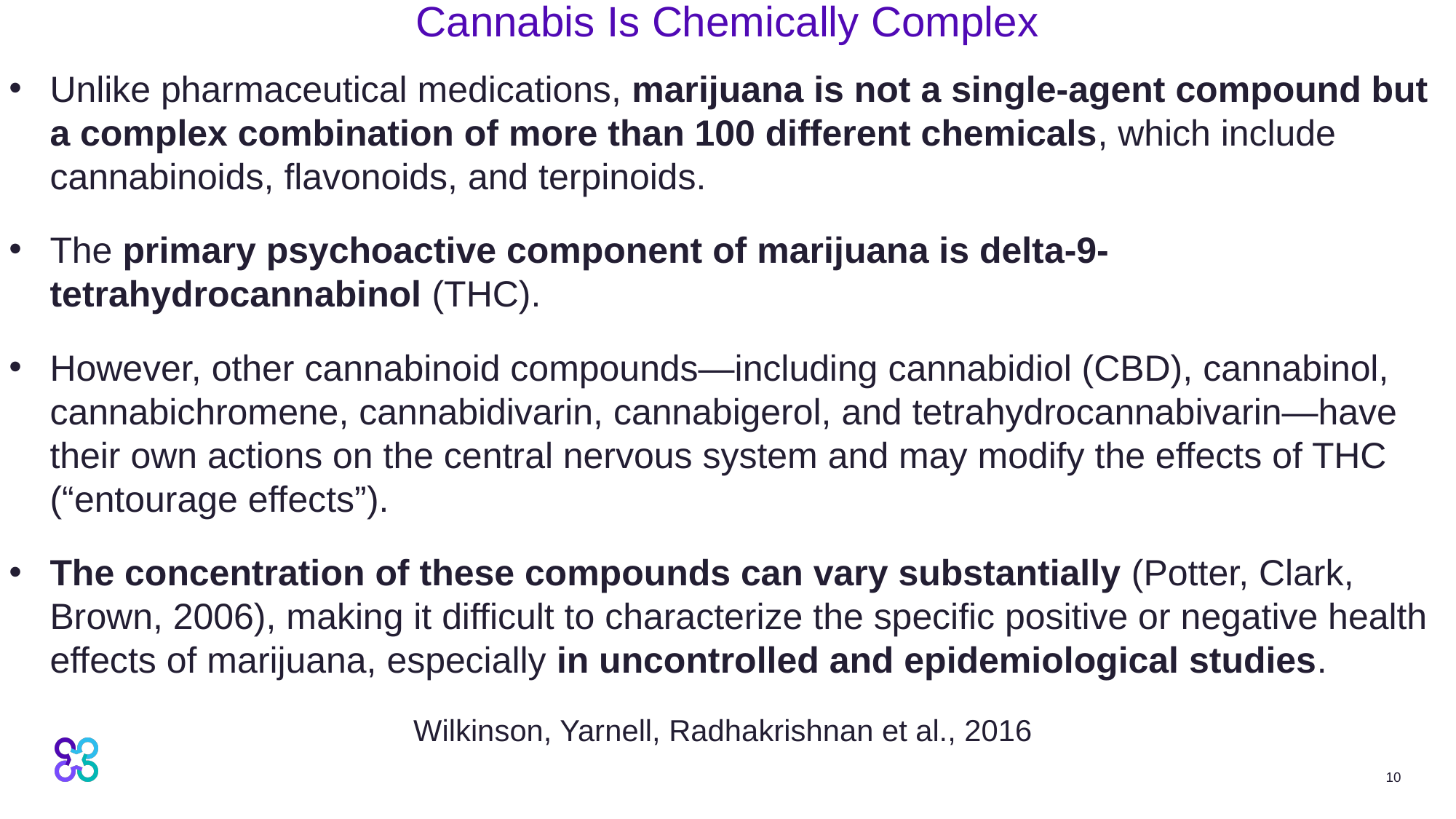

10
# Cannabis Is Chemically Complex
Unlike pharmaceutical medications, marijuana is not a single-agent compound but a complex combination of more than 100 different chemicals, which include cannabinoids, flavonoids, and terpinoids.
The primary psychoactive component of marijuana is delta-9- tetrahydrocannabinol (THC).
However, other cannabinoid compounds—including cannabidiol (CBD), cannabinol, cannabichromene, cannabidivarin, cannabigerol, and tetrahydrocannabivarin—have their own actions on the central nervous system and may modify the effects of THC (“entourage effects”).
The concentration of these compounds can vary substantially (Potter, Clark, Brown, 2006), making it difficult to characterize the specific positive or negative health effects of marijuana, especially in uncontrolled and epidemiological studies.
Wilkinson, Yarnell, Radhakrishnan et al., 2016